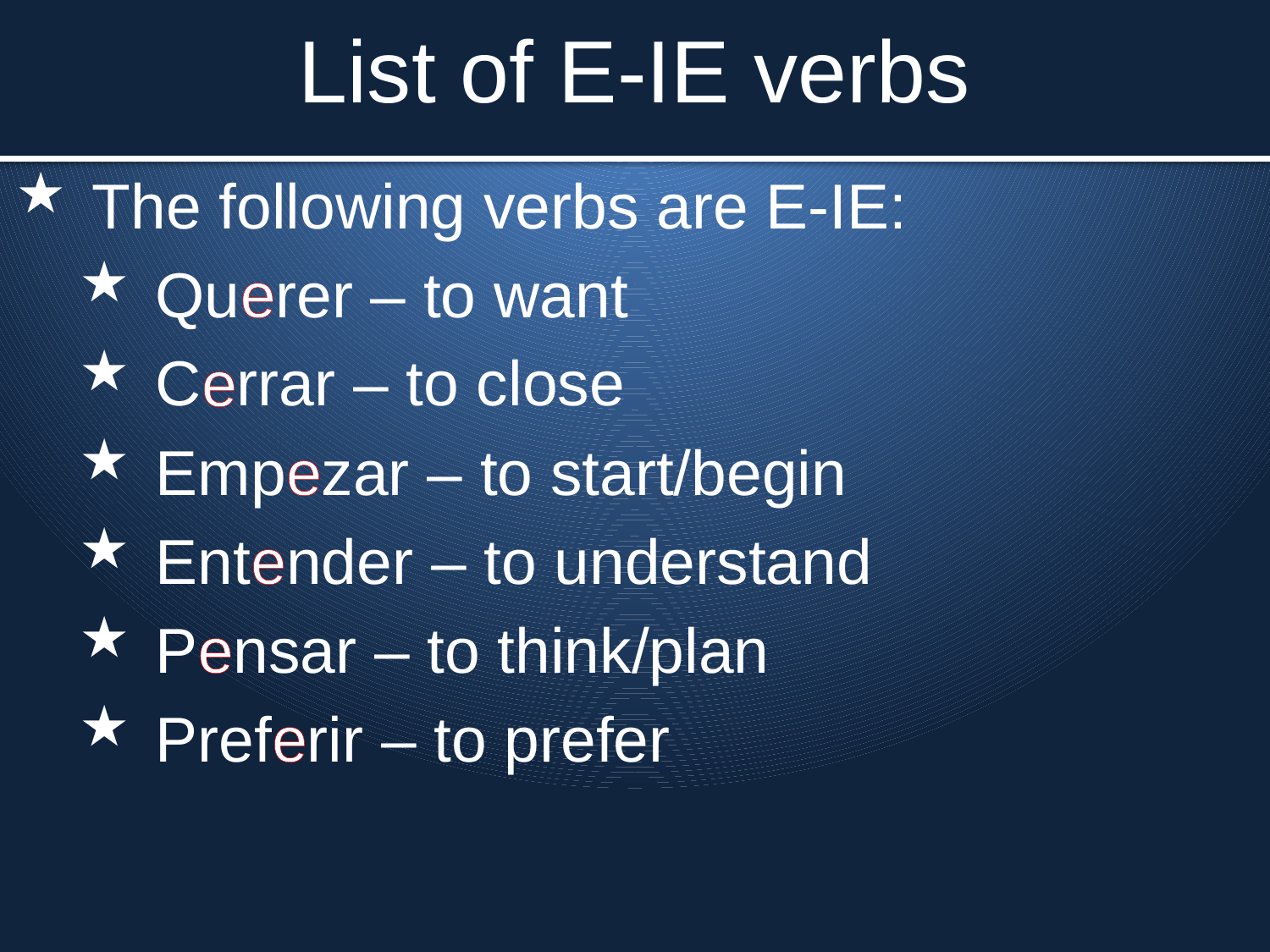

# List of E-IE verbs
The following verbs are E-IE:
Querer – to want
Cerrar – to close
Empezar – to start/begin
Entender – to understand
Pensar – to think/plan
Preferir – to prefer